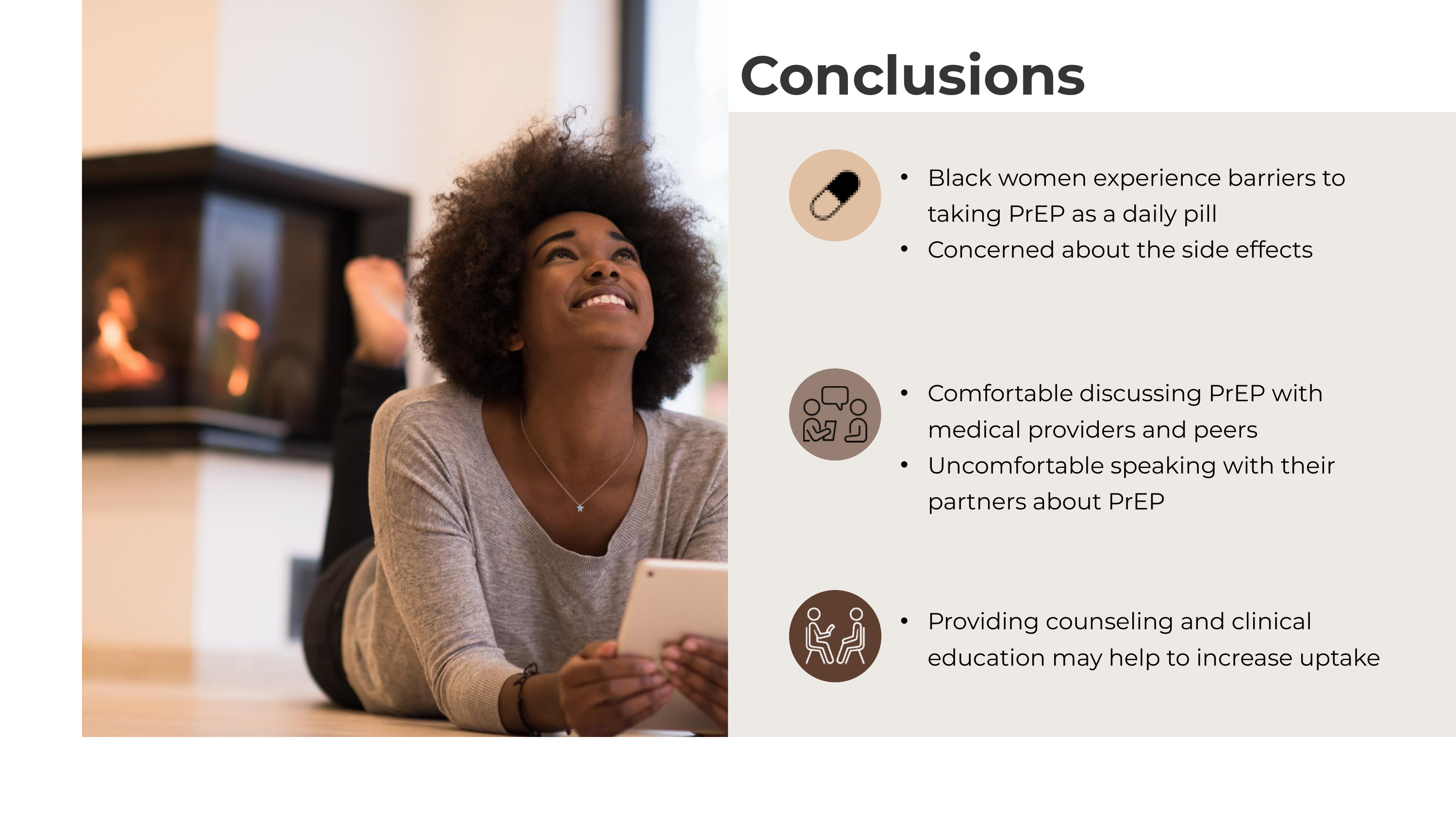

Conclusions

Black women experience barriers to taking PrEP as a daily pill
Concerned about the side effects

Comfortable discussing PrEP with medical providers and peers
Uncomfortable speaking with their partners about PrEP

Providing counseling and clinical education may help to increase uptake